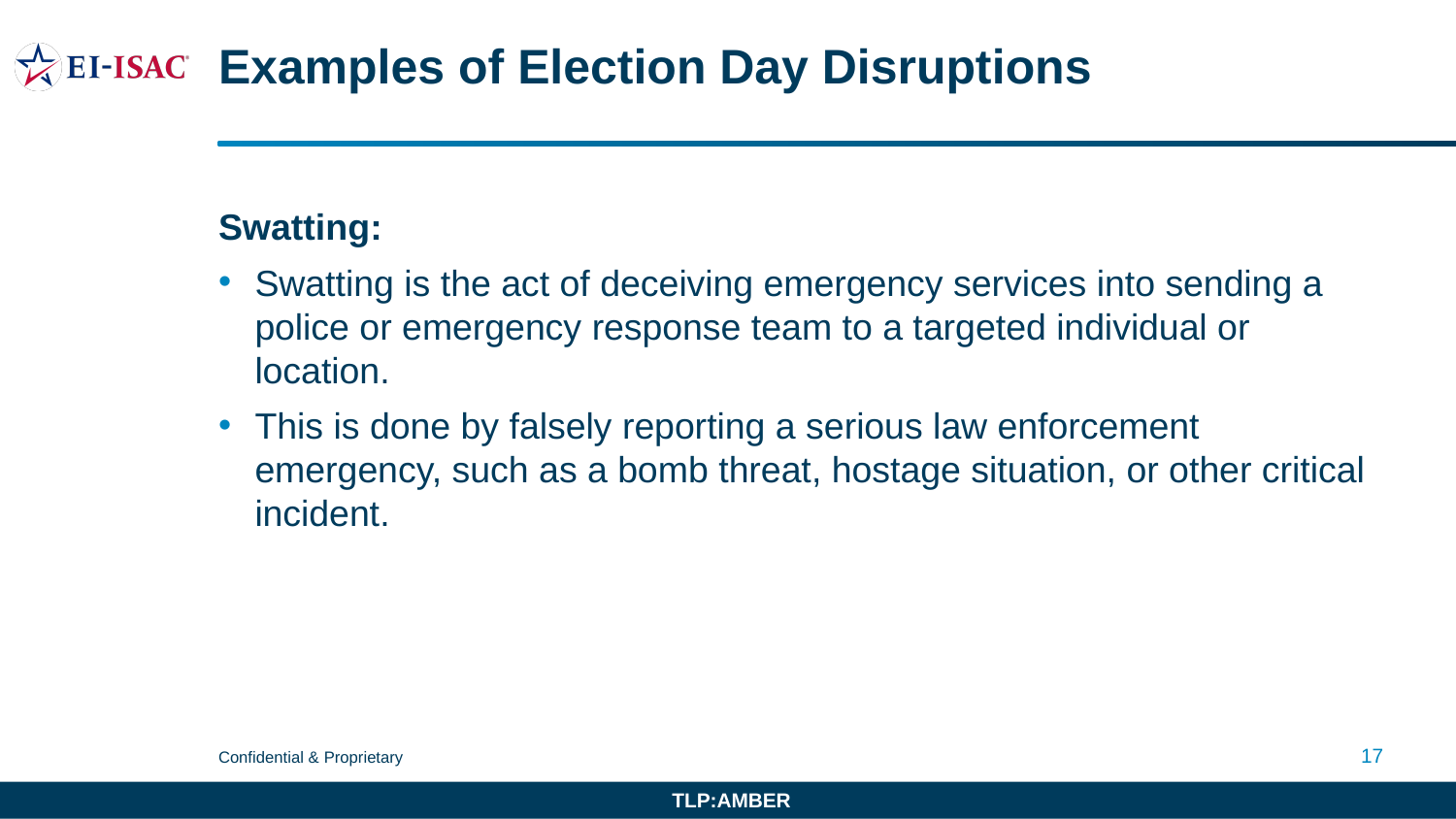

# Examples of Election Day Disruptions
Swatting:
Swatting is the act of deceiving emergency services into sending a police or emergency response team to a targeted individual or location.
This is done by falsely reporting a serious law enforcement emergency, such as a bomb threat, hostage situation, or other critical incident.
17
TLP:AMBER
TLP:WHITE  TLP:RED  TLP:AMBER  TLP:GREEN  (Delete unused designations)